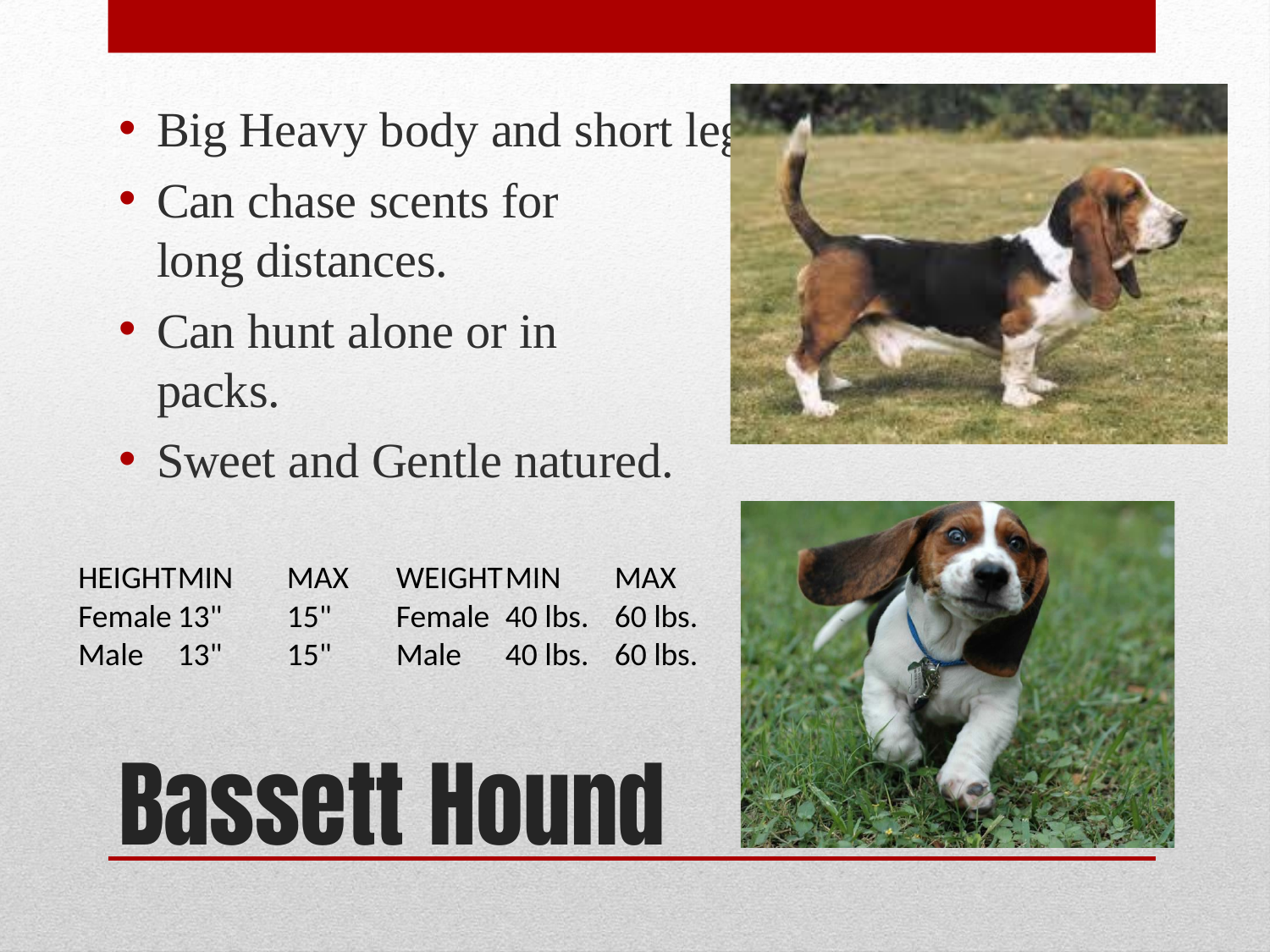

Big Heavy body and short legs.
Can chase scents for
long distances.
Can hunt alone or in
packs.
Sweet and Gentle natured.

| HEIGHT | MIN | MAX | WEIGHT | MIN | MAX |
| --- | --- | --- | --- | --- | --- |
| Female | 13" | 15" | Female | 40 lbs. | 60 lbs. |
| Male | 13" | 15" | Male | 40 lbs. | 60 lbs. |
Bassett Hound